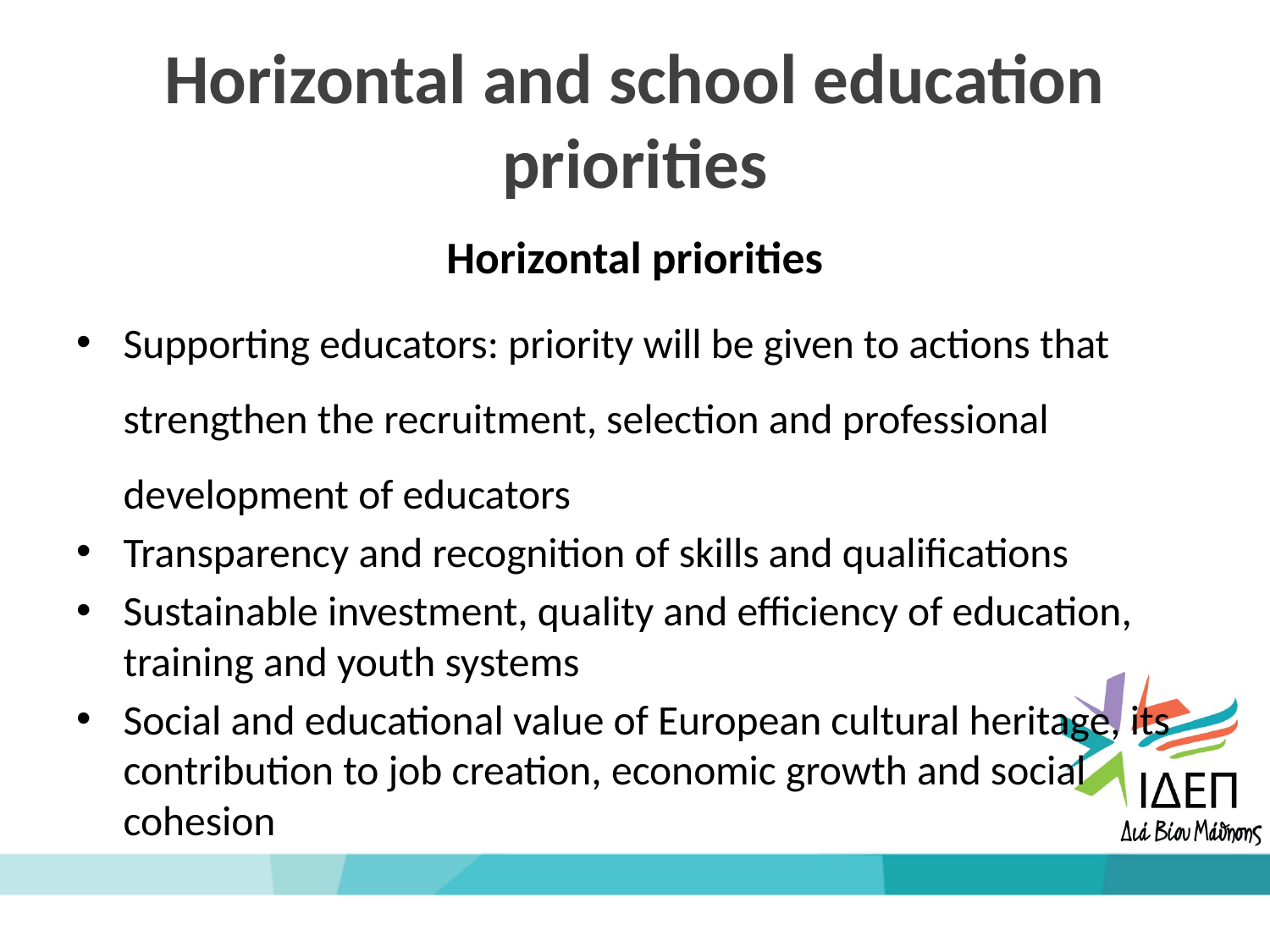

# Horizontal and school education priorities
Horizontal priorities
Supporting educators: priority will be given to actions that strengthen the recruitment, selection and professional development of educators
Transparency and recognition of skills and qualifications
Sustainable investment, quality and efficiency of education, training and youth systems
Social and educational value of European cultural heritage, its contribution to job creation, economic growth and social cohesion